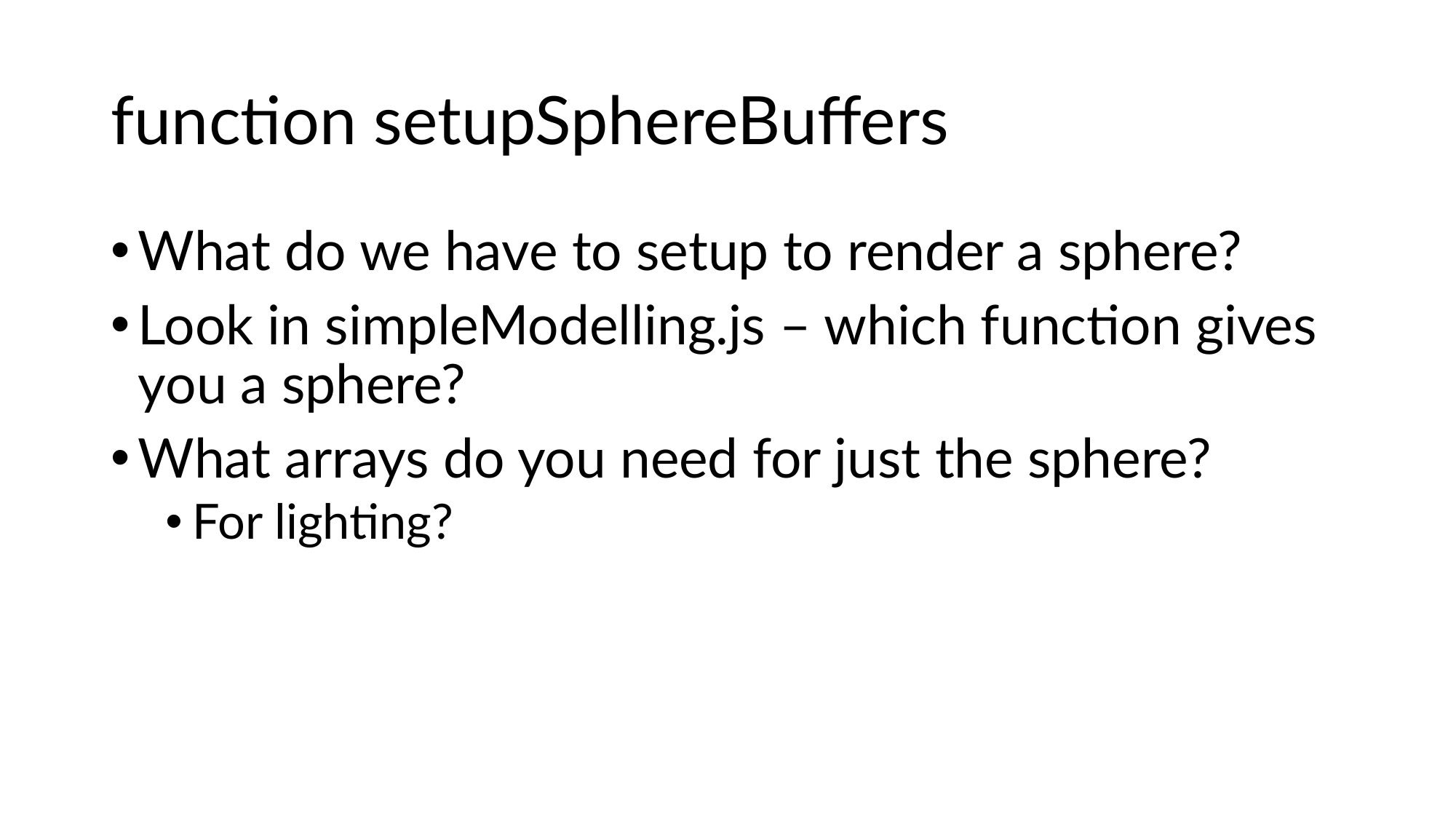

# function setupSphereBuffers
What do we have to setup to render a sphere?
Look in simpleModelling.js – which function gives you a sphere?
What arrays do you need for just the sphere?
For lighting?